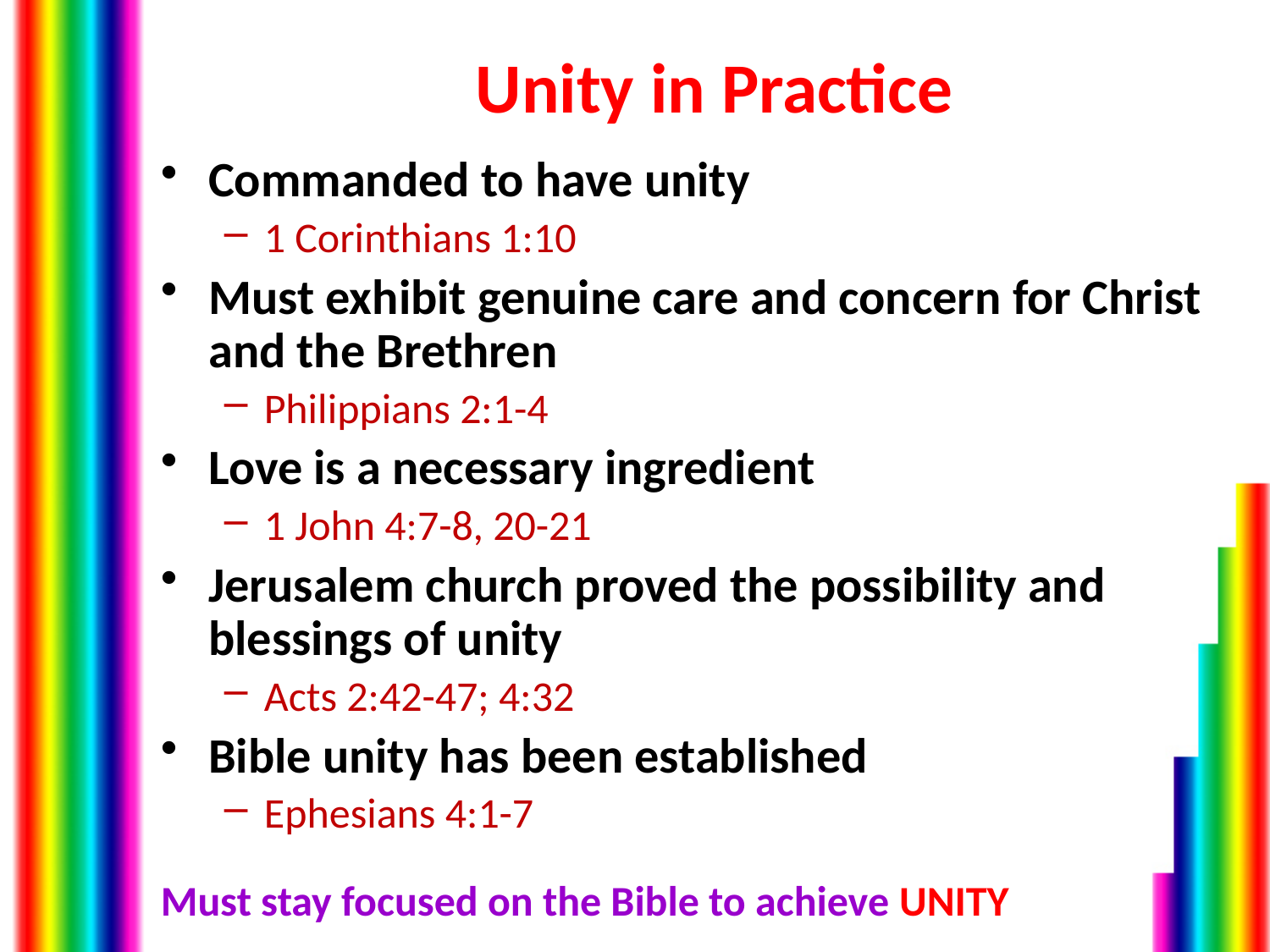

# Unity in Practice
Commanded to have unity
1 Corinthians 1:10
Must exhibit genuine care and concern for Christ and the Brethren
Philippians 2:1-4
Love is a necessary ingredient
1 John 4:7-8, 20-21
Jerusalem church proved the possibility and blessings of unity
Acts 2:42-47; 4:32
Bible unity has been established
Ephesians 4:1-7
Must stay focused on the Bible to achieve UNITY